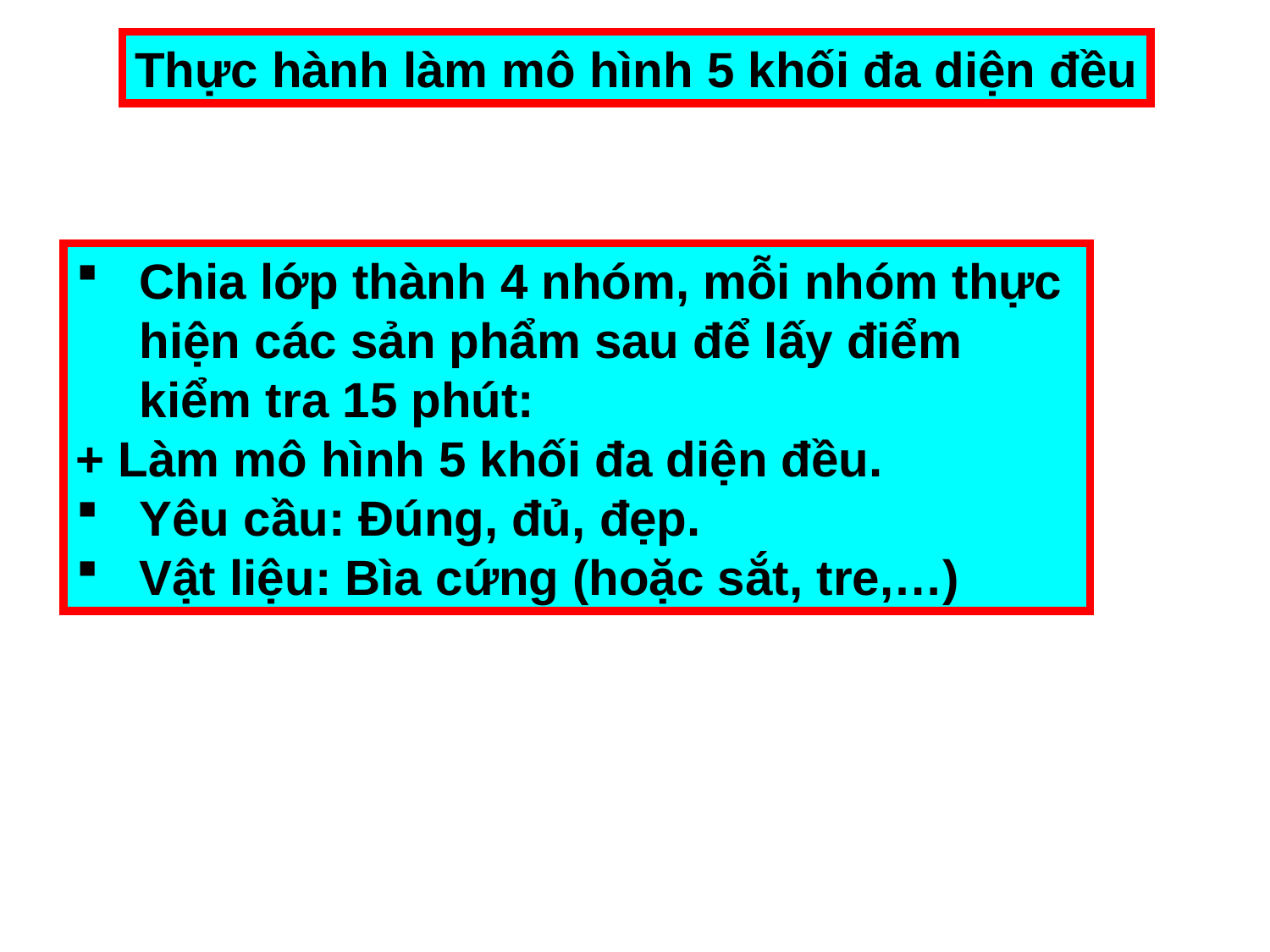

Thực hành làm mô hình 5 khối đa diện đều
Chia lớp thành 4 nhóm, mỗi nhóm thực hiện các sản phẩm sau để lấy điểm kiểm tra 15 phút:
+ Làm mô hình 5 khối đa diện đều.
Yêu cầu: Đúng, đủ, đẹp.
Vật liệu: Bìa cứng (hoặc sắt, tre,…)